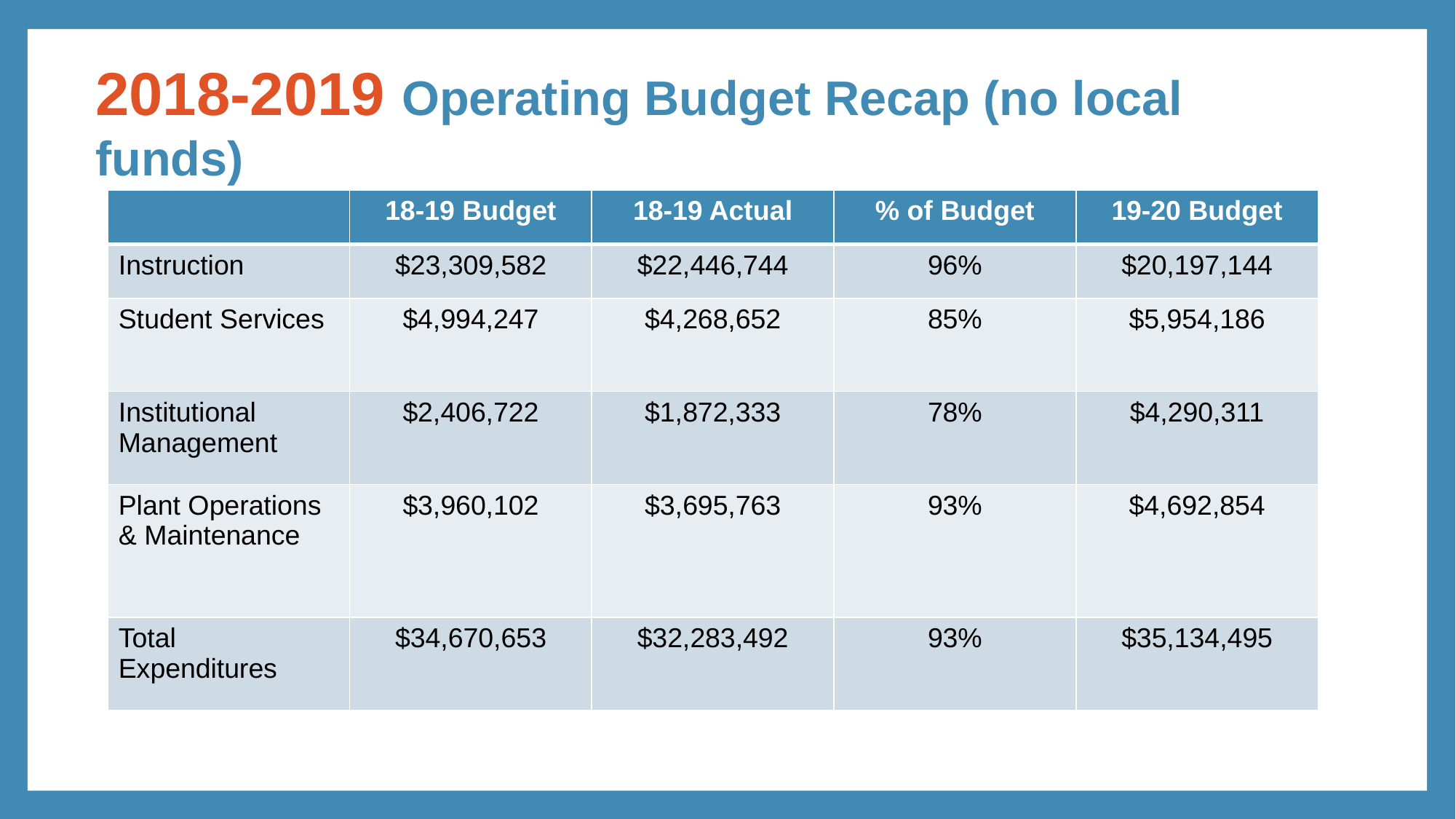

2018-2019 Operating Budget Recap (no local funds)
|  | 18-19 Budget | 18-19 Actual | % of Budget | 19-20 Budget |
| --- | --- | --- | --- | --- |
| Instruction | $23,309,582 | $22,446,744 | 96% | $20,197,144 |
| Student Services | $4,994,247 | $4,268,652 | 85% | $5,954,186 |
| Institutional Management | $2,406,722 | $1,872,333 | 78% | $4,290,311 |
| Plant Operations & Maintenance | $3,960,102 | $3,695,763 | 93% | $4,692,854 |
| Total Expenditures | $34,670,653 | $32,283,492 | 93% | $35,134,495 |